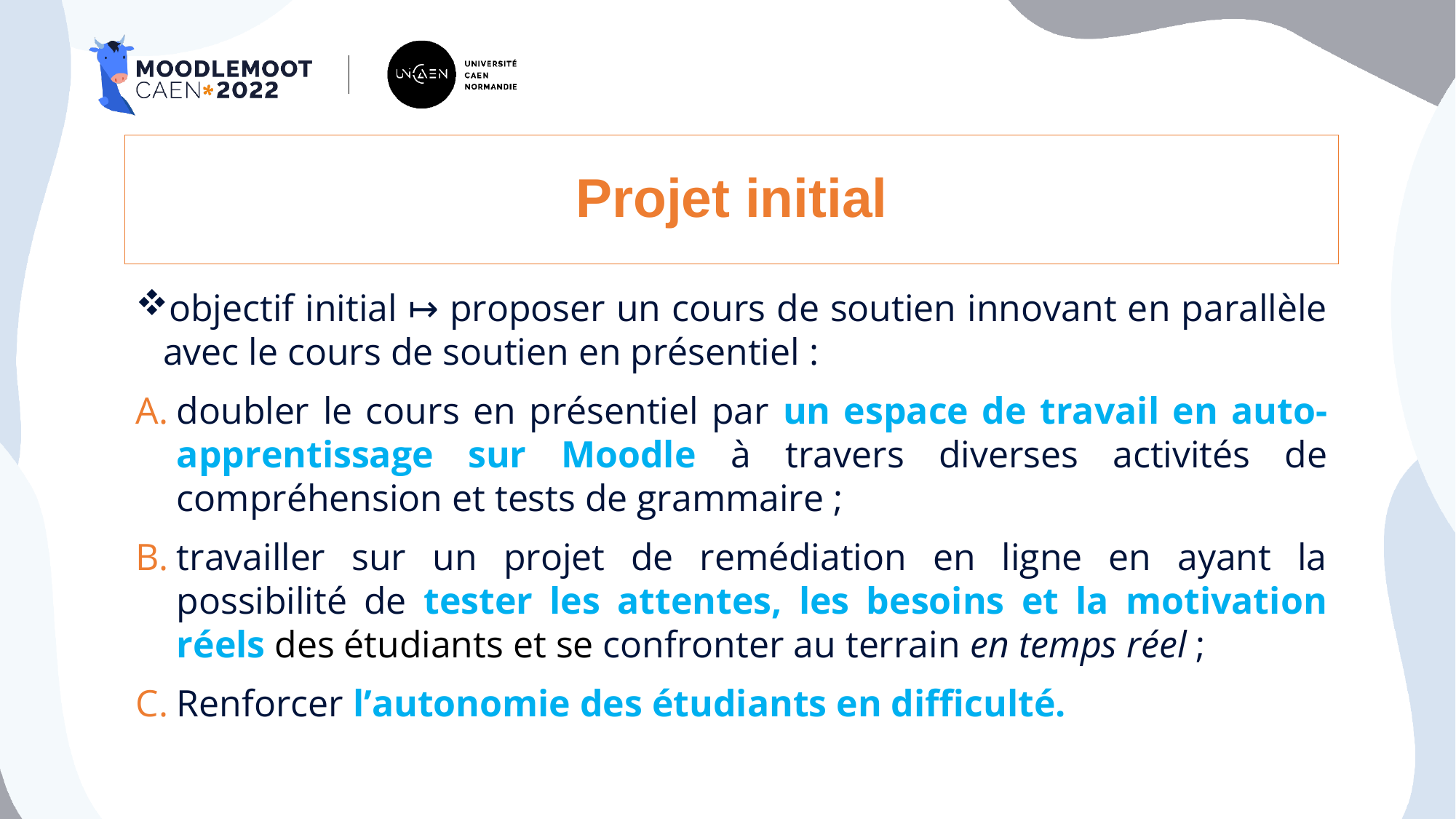

# Projet initial
objectif initial ↦ proposer un cours de soutien innovant en parallèle avec le cours de soutien en présentiel :
doubler le cours en présentiel par un espace de travail en auto-apprentissage sur Moodle à travers diverses activités de compréhension et tests de grammaire ;
travailler sur un projet de remédiation en ligne en ayant la possibilité de tester les attentes, les besoins et la motivation réels des étudiants et se confronter au terrain en temps réel ;
Renforcer l’autonomie des étudiants en difficulté.